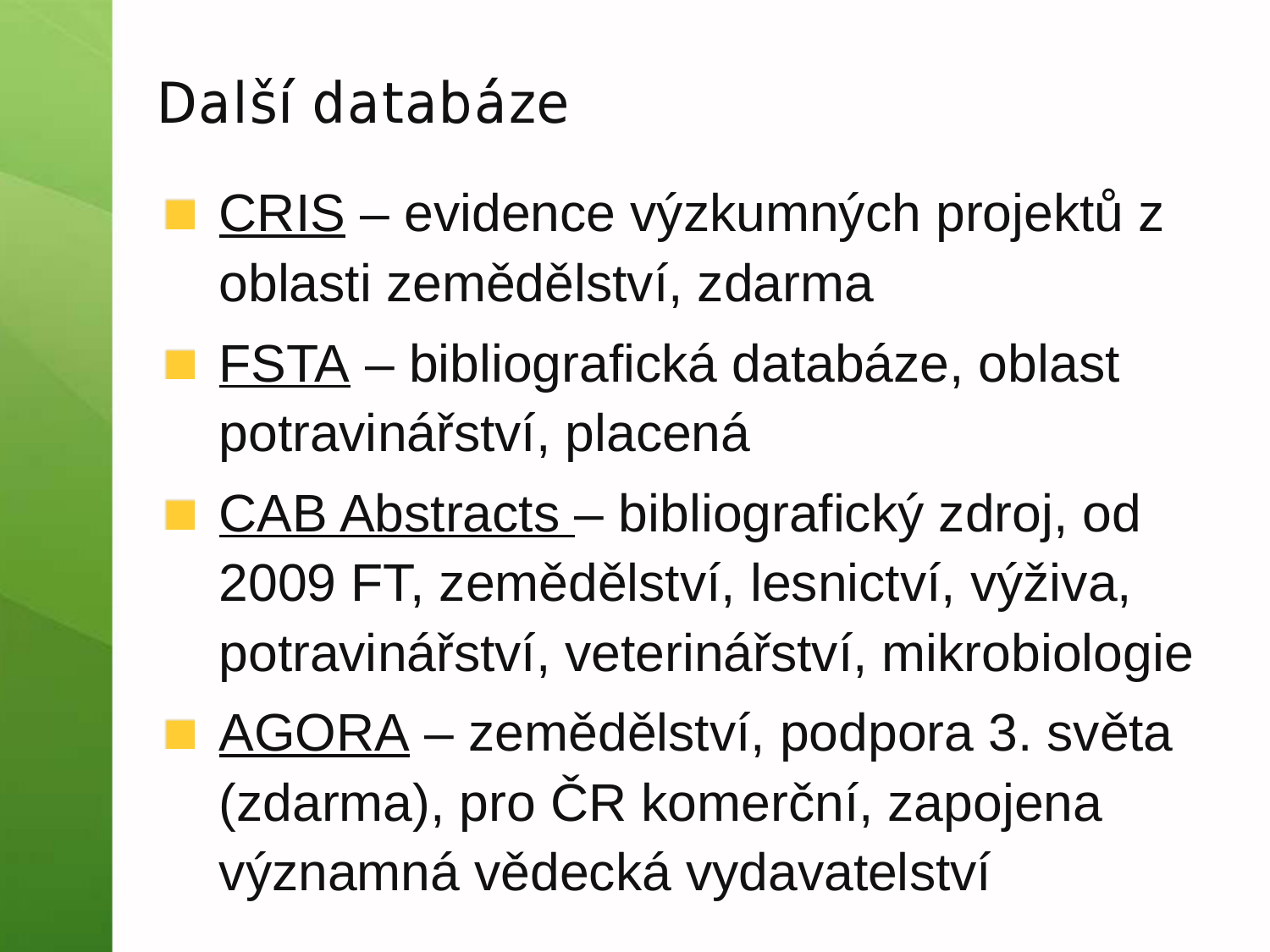

# Další databáze
CRIS – evidence výzkumných projektů z oblasti zemědělství, zdarma
FSTA – bibliografická databáze, oblast potravinářství, placená
CAB Abstracts – bibliografický zdroj, od 2009 FT, zemědělství, lesnictví, výživa, potravinářství, veterinářství, mikrobiologie
AGORA – zemědělství, podpora 3. světa (zdarma), pro ČR komerční, zapojena významná vědecká vydavatelství